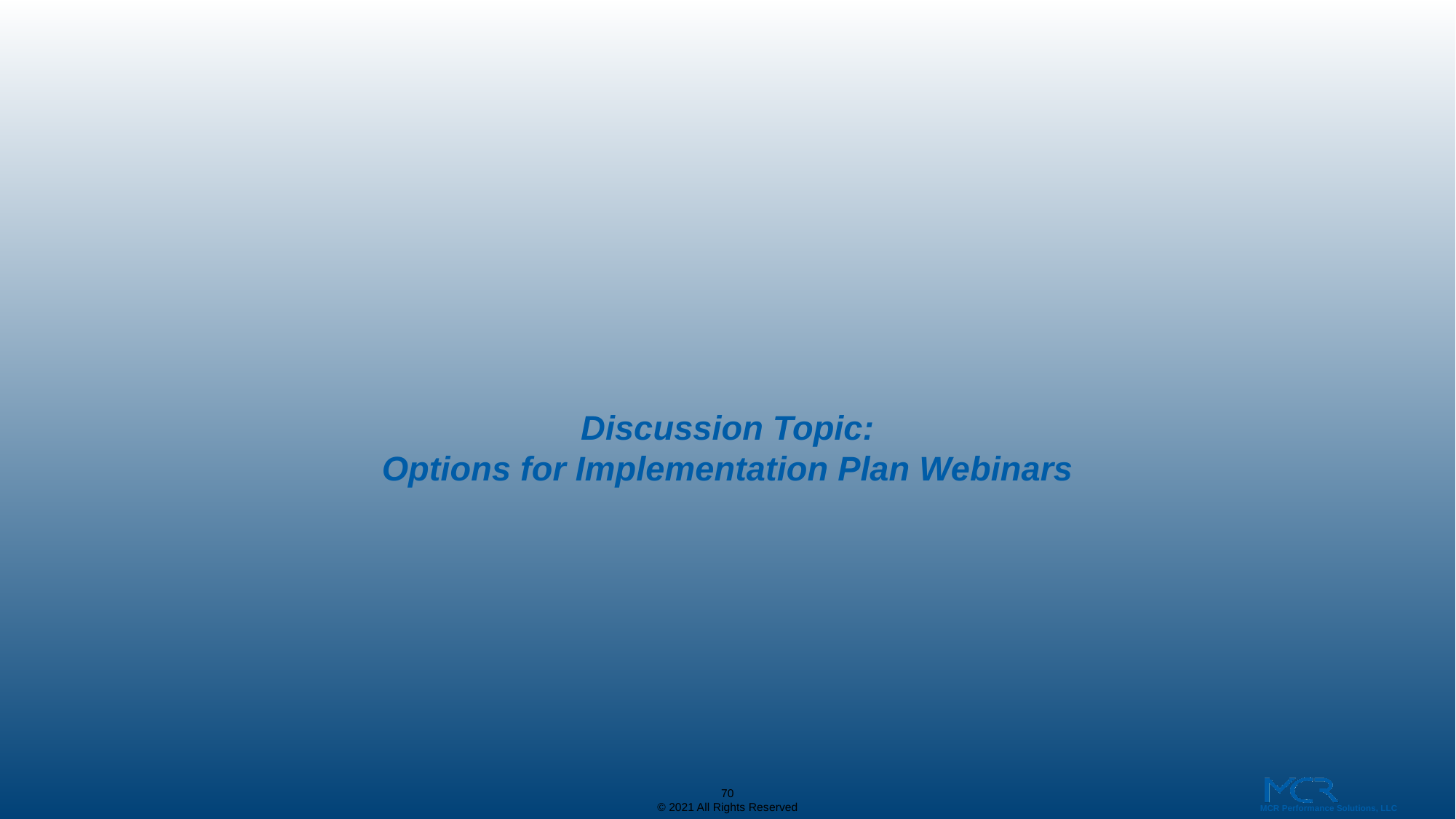

# Discussion Topic: Options for Implementation Plan Webinars